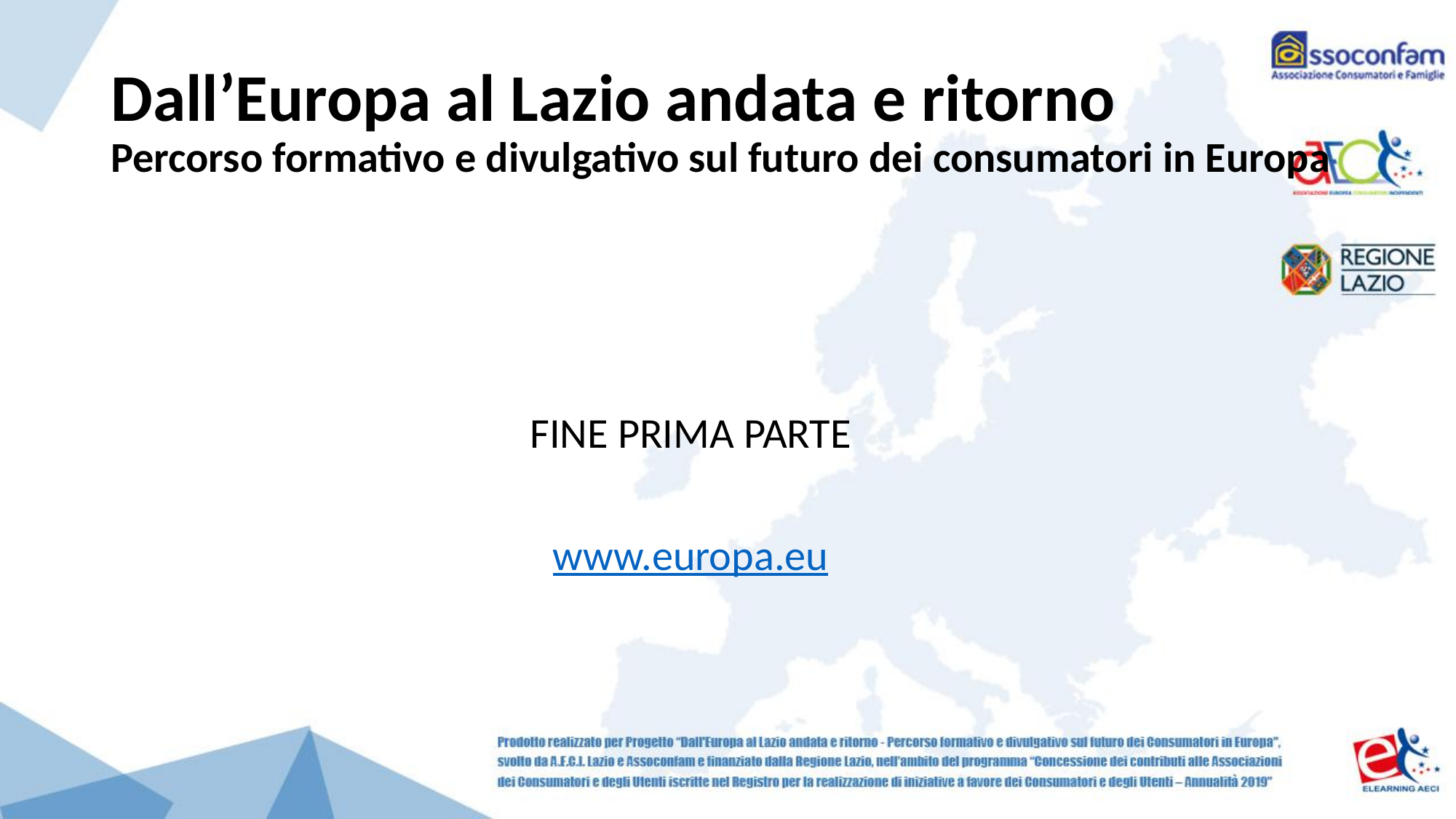

# Dall’Europa al Lazio andata e ritorno Percorso formativo e divulgativo sul futuro dei consumatori in Europa

FINE PRIMA PARTE

www.europa.eu